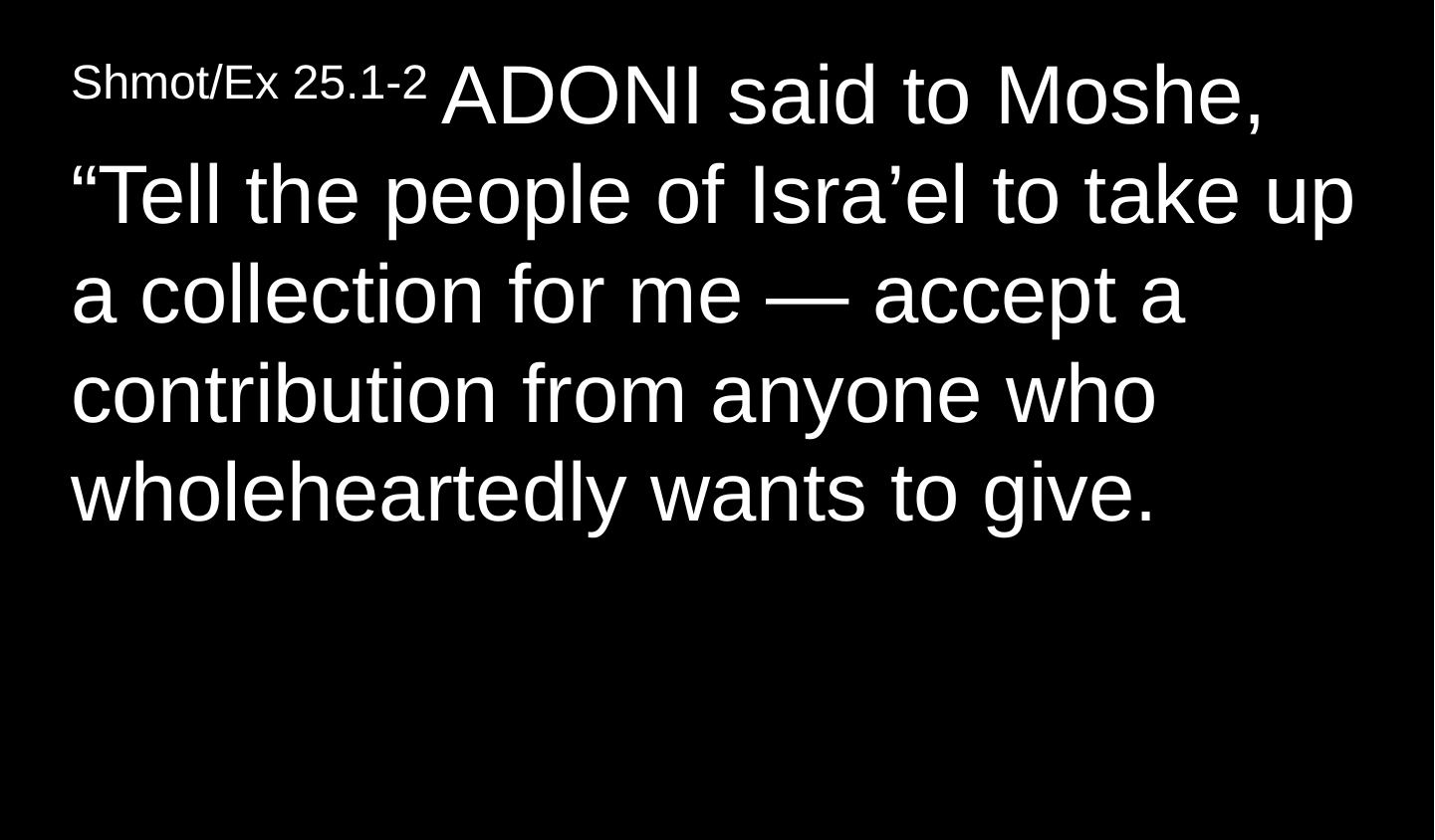

Shmot/Ex 25.1-2 Adoni said to Moshe,  “Tell the people of Isra’el to take up a collection for me — accept a contribution from anyone who wholeheartedly wants to give.